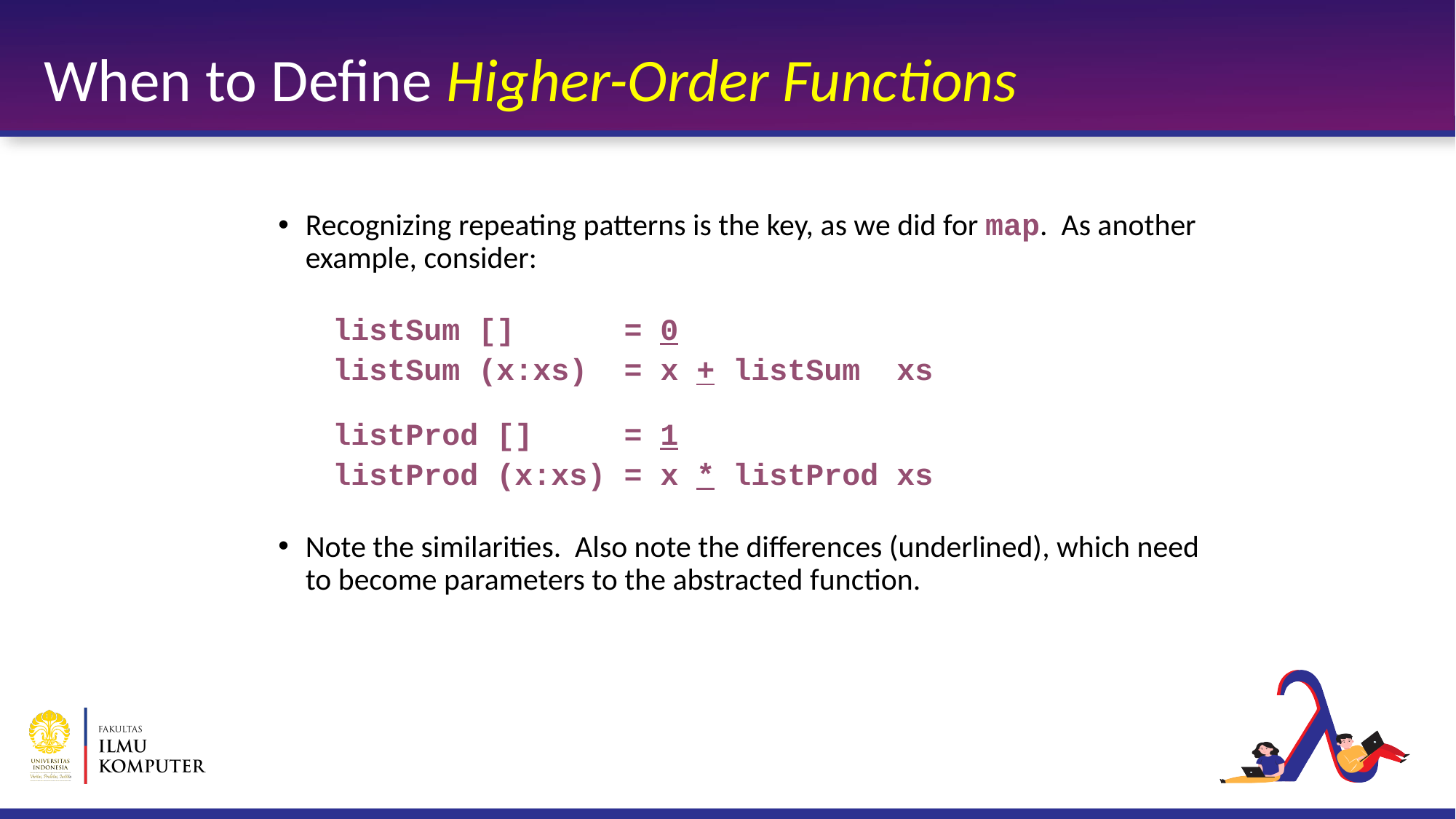

# When to Define Higher-Order Functions
Recognizing repeating patterns is the key, as we did for map.  As another example, consider:

listSum []      = 0
listSum (x:xs)  = x + listSum  xs

listProd []     = 1
listProd (x:xs) = x * listProd xs

Note the similarities.  Also note the differences (underlined), which need to become parameters to the abstracted function.